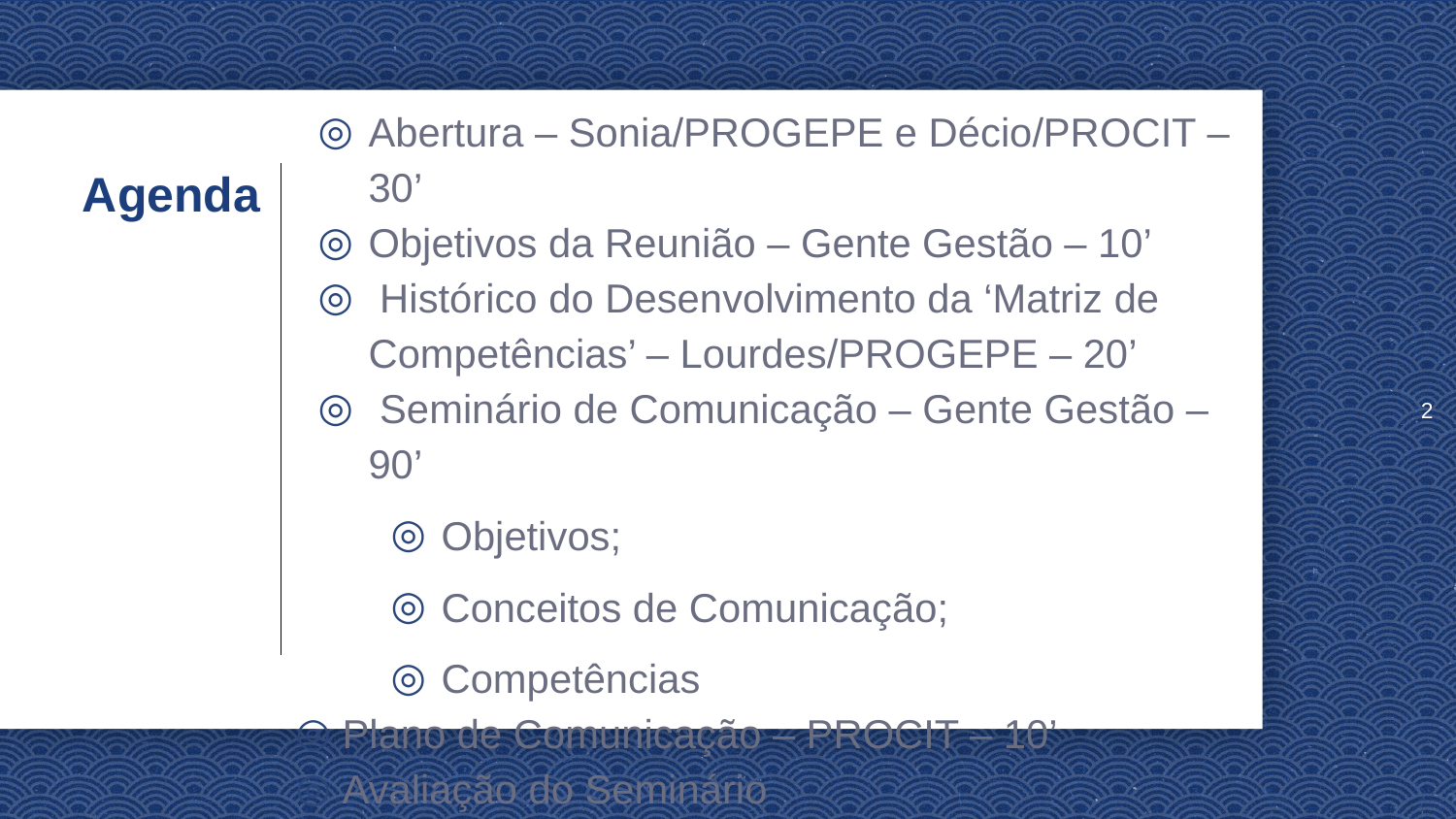

2
Abertura – Sonia/PROGEPE e Décio/PROCIT – 30’
Objetivos da Reunião – Gente Gestão – 10’
 Histórico do Desenvolvimento da ‘Matriz de Competências’ – Lourdes/PROGEPE – 20’
 Seminário de Comunicação – Gente Gestão – 90’
Objetivos;
Conceitos de Comunicação;
Competências
 Plano de Comunicação – PROCIT – 10’
 Avaliação do Seminário

# Agenda